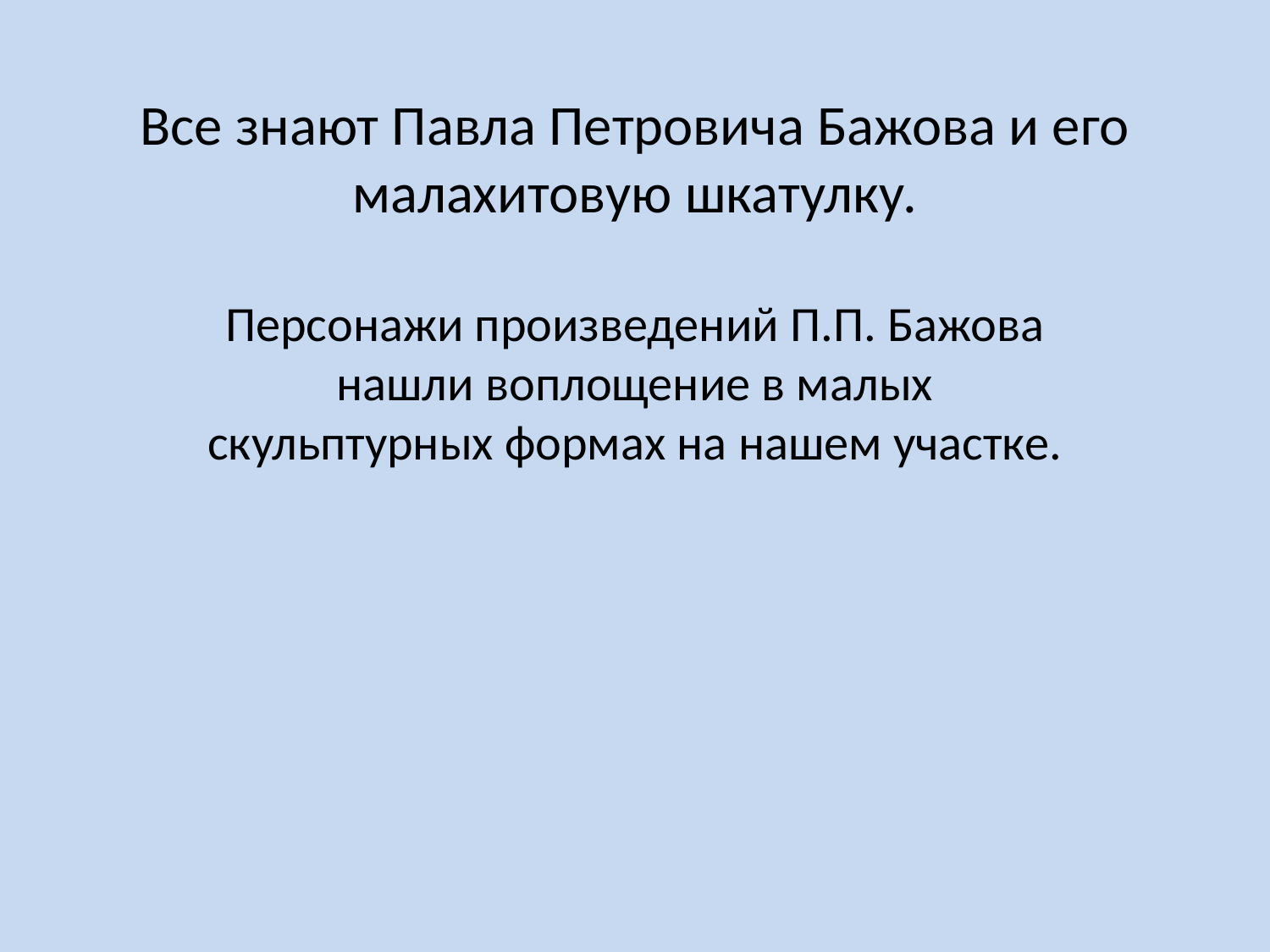

# Все знают Павла Петровича Бажова и его малахитовую шкатулку.
Персонажи произведений П.П. Бажова нашли воплощение в малых скульптурных формах на нашем участке.